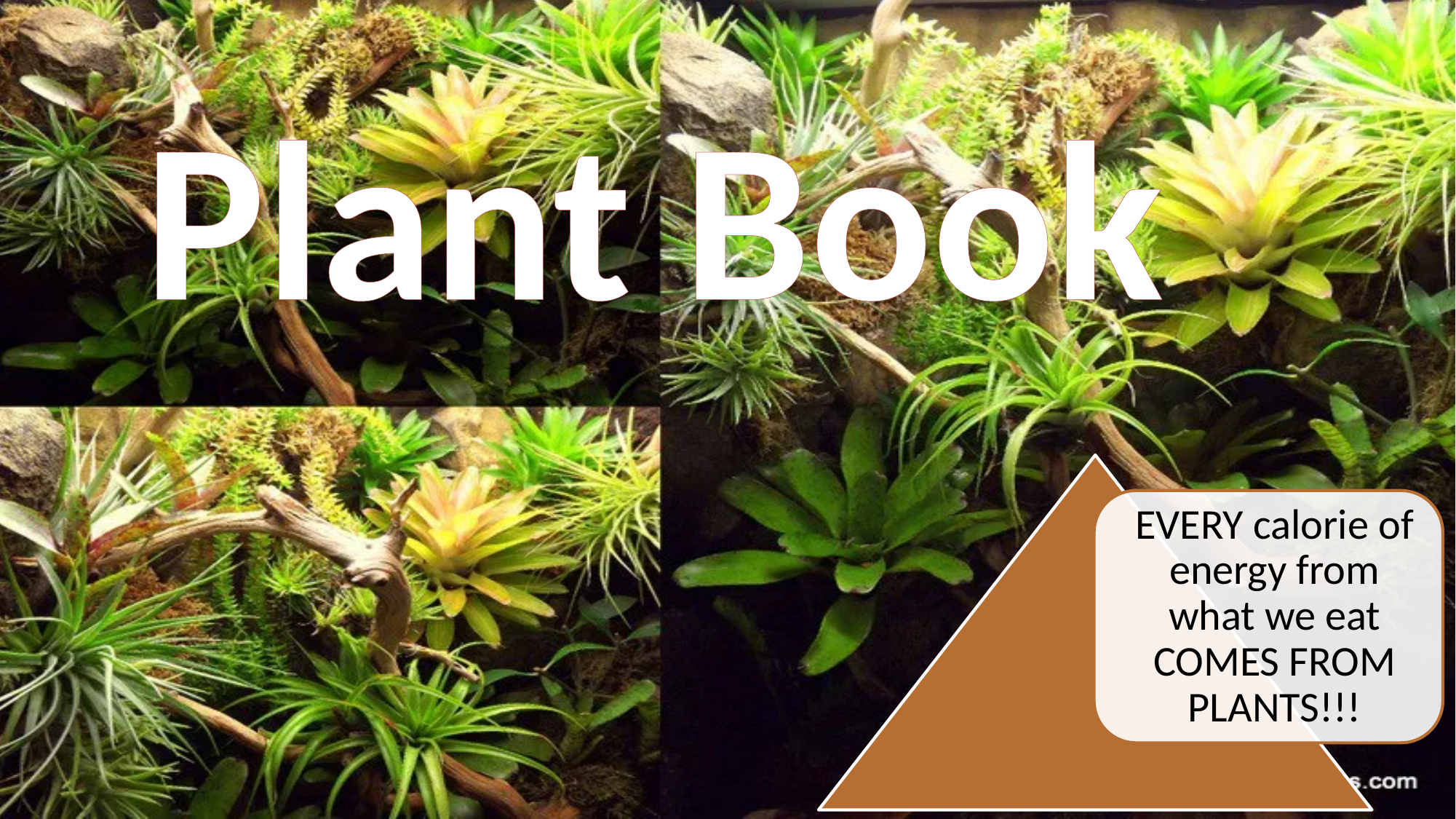

# Plant Book
EVERY calorie of energy from what we eat COMES FROM PLANTS!!!